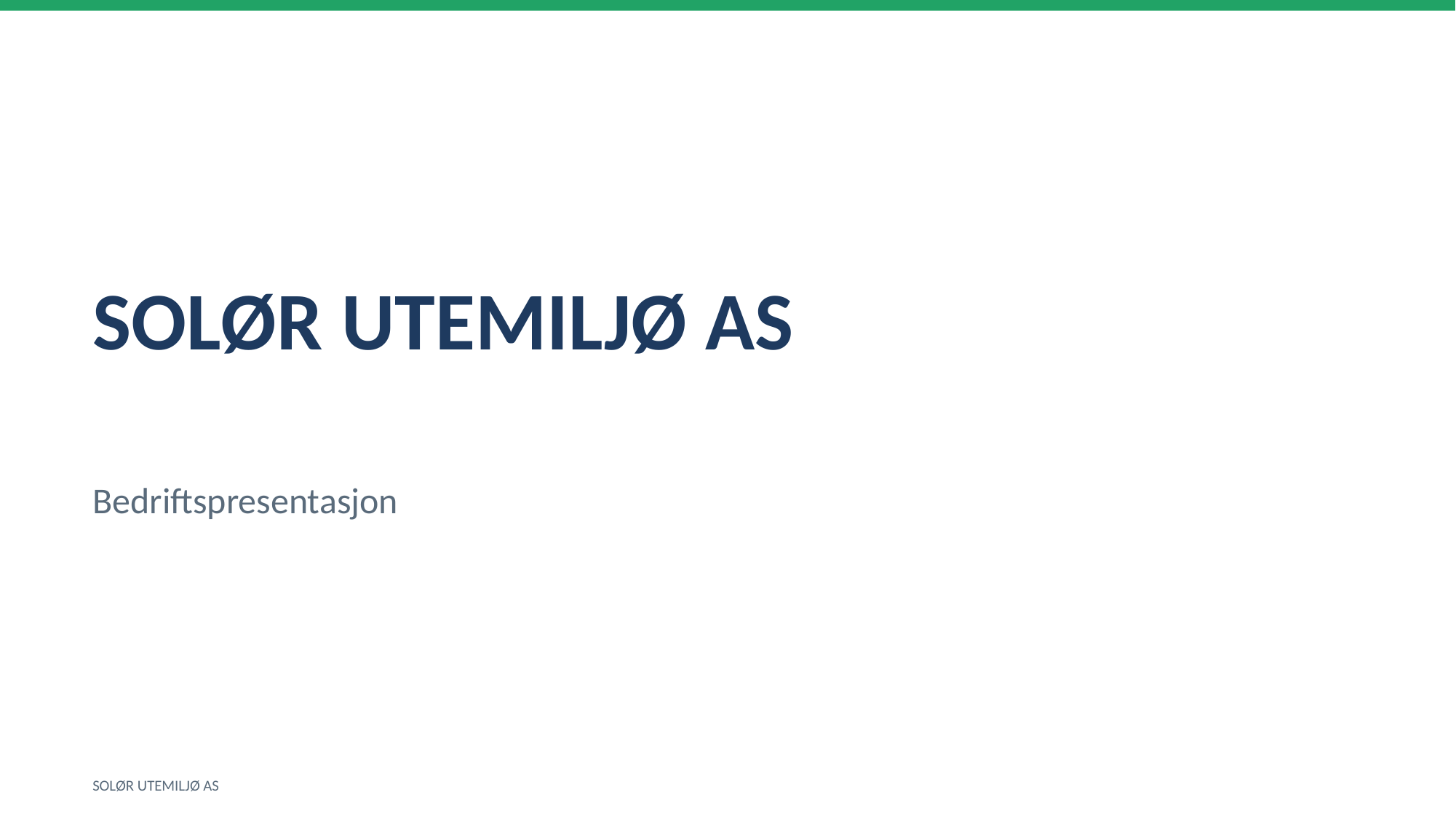

SOLØR UTEMILJØ AS
Bedriftspresentasjon
SOLØR UTEMILJØ AS